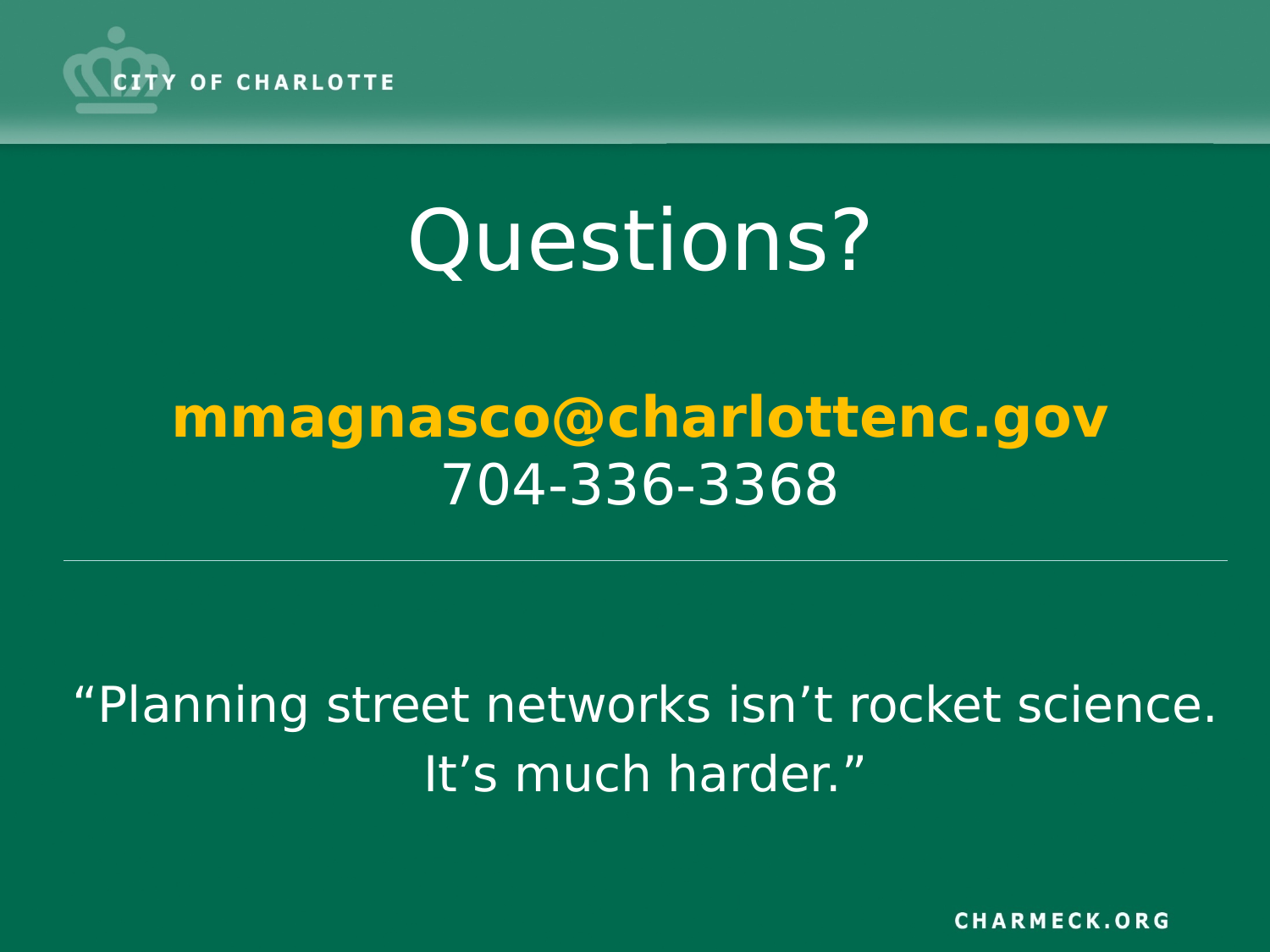

Questions?

mmagnasco@charlottenc.gov
704-336-3368
“Planning street networks isn’t rocket science.
It’s much harder.”